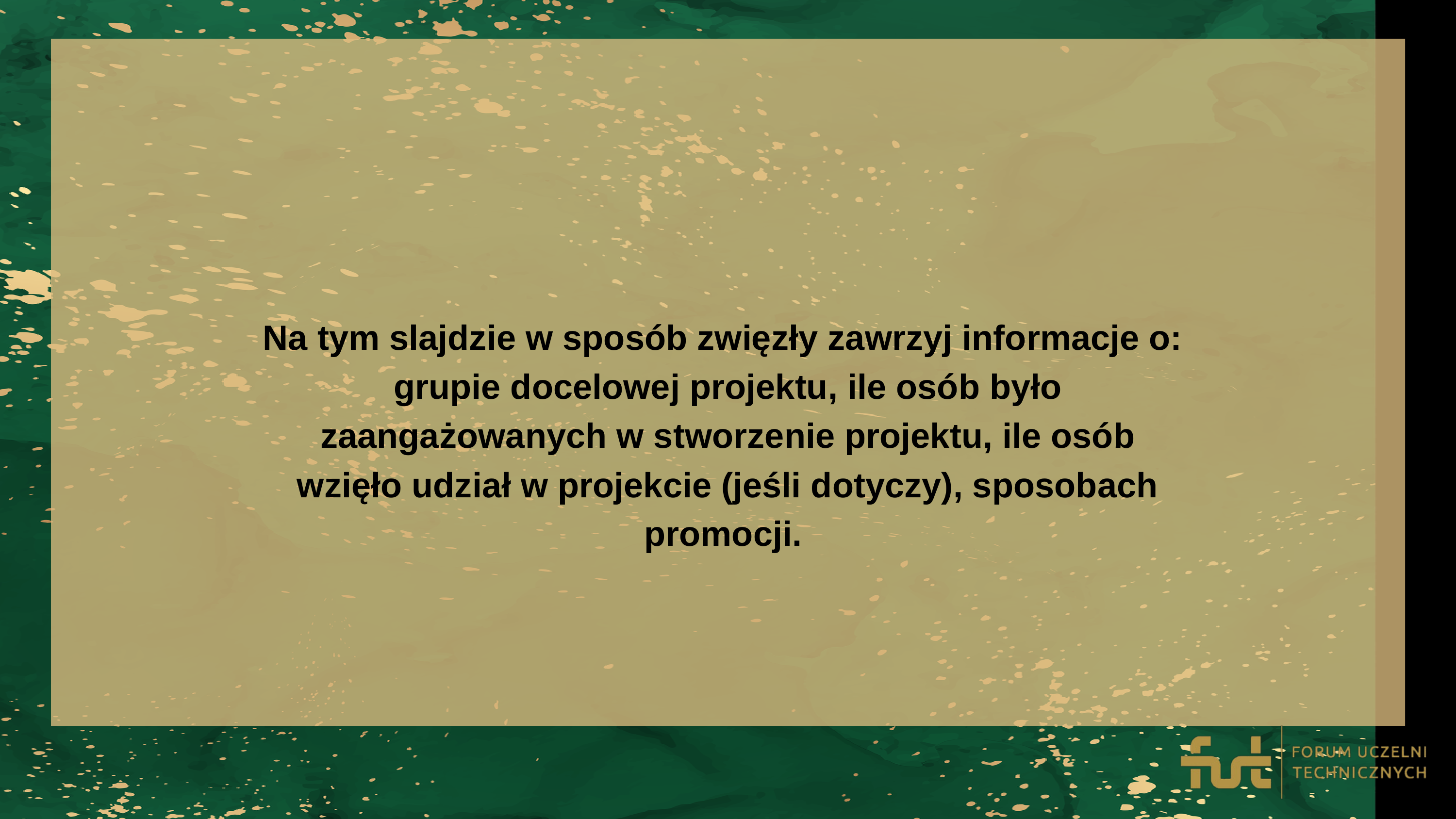

Na tym slajdzie w sposób zwięzły zawrzyj informacje o:
grupie docelowej projektu, ile osób było zaangażowanych w stworzenie projektu, ile osób wzięło udział w projekcie (jeśli dotyczy), sposobach promocji.